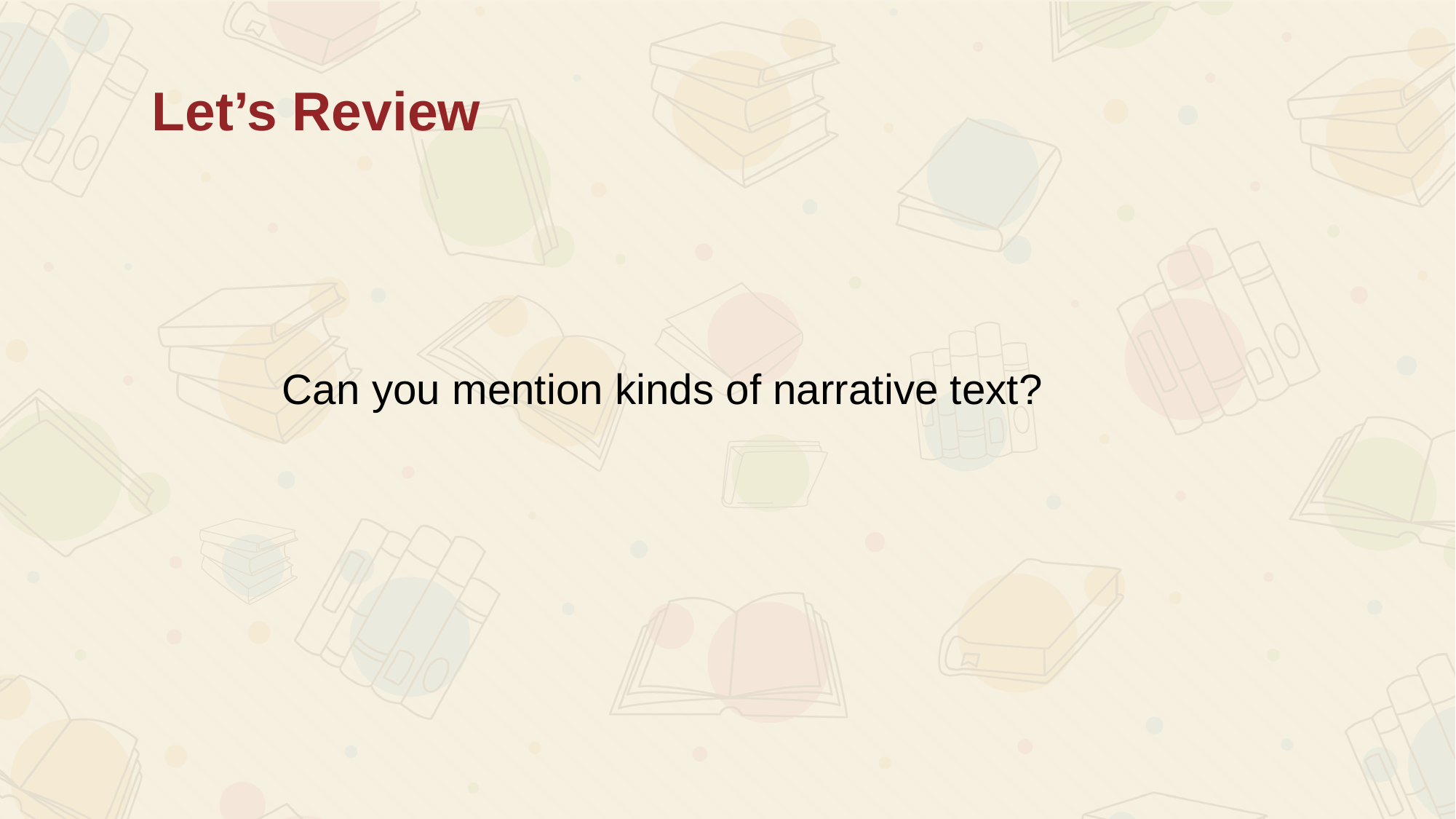

Let’s Review
Can you mention kinds of narrative text?